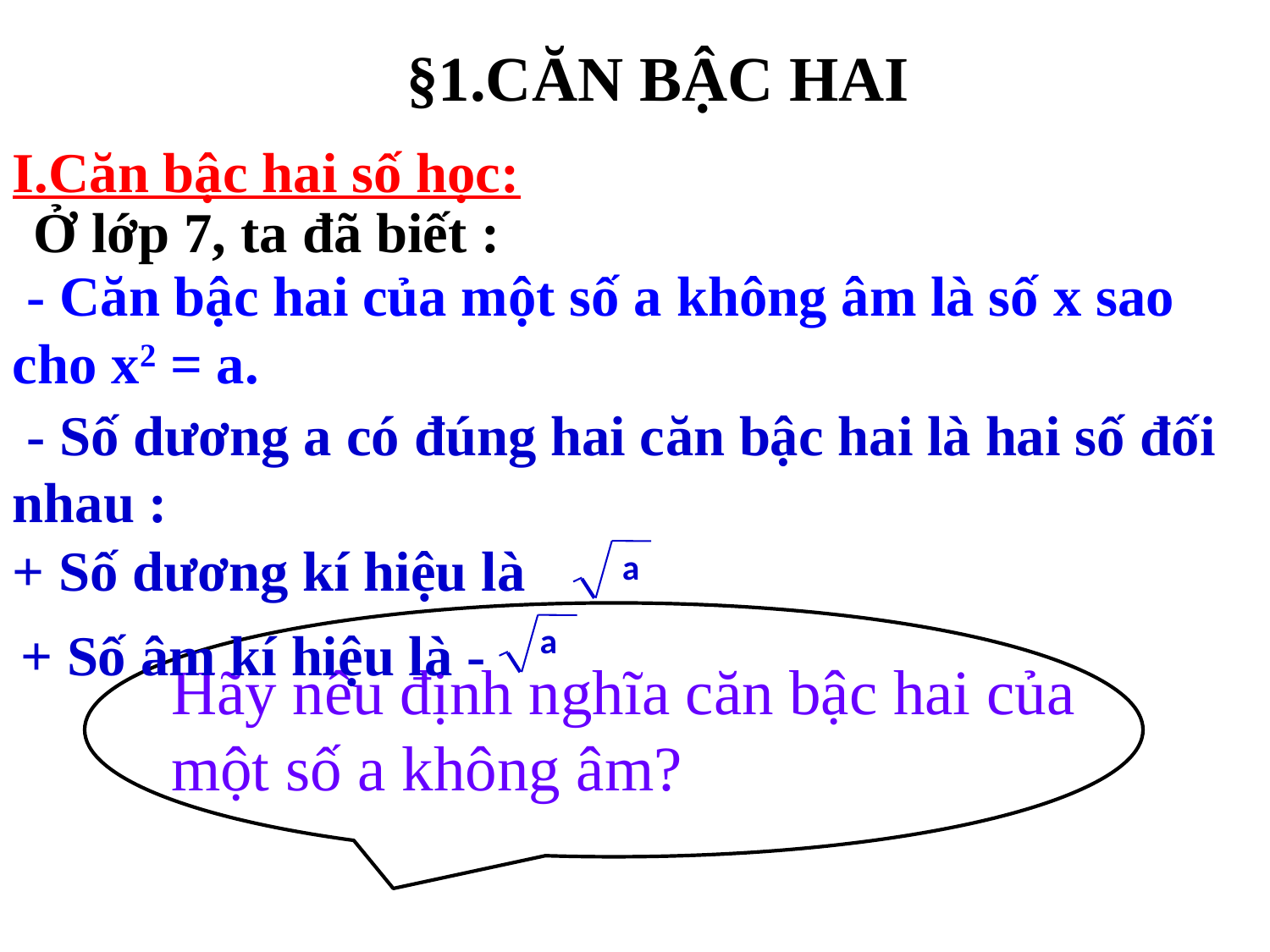

§1.CĂN BẬC HAI
I.Căn bậc hai số học:
Ở lớp 7, ta đã biết :
 - Căn bậc hai của một số a không âm là số x sao cho x2 = a.
 - Số dương a có đúng hai căn bậc hai là hai số đối nhau :
+ Số dương kí hiệu là

a

a

 + Số âm kí hiệu là -
Hãy nêu định nghĩa căn bậc hai của một số a không âm?